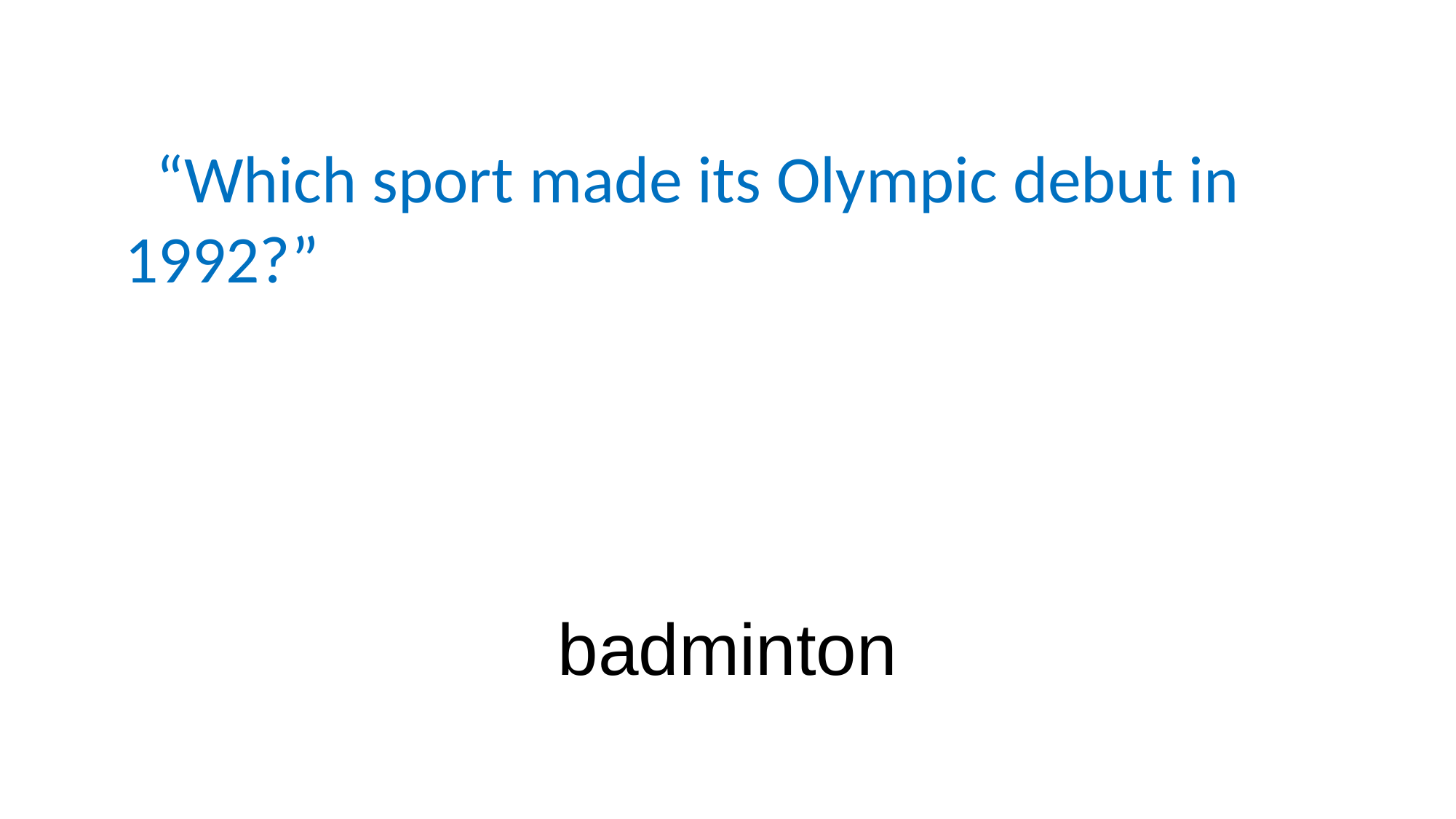

“Which sport made its Olympic debut in 1992?”

badminton